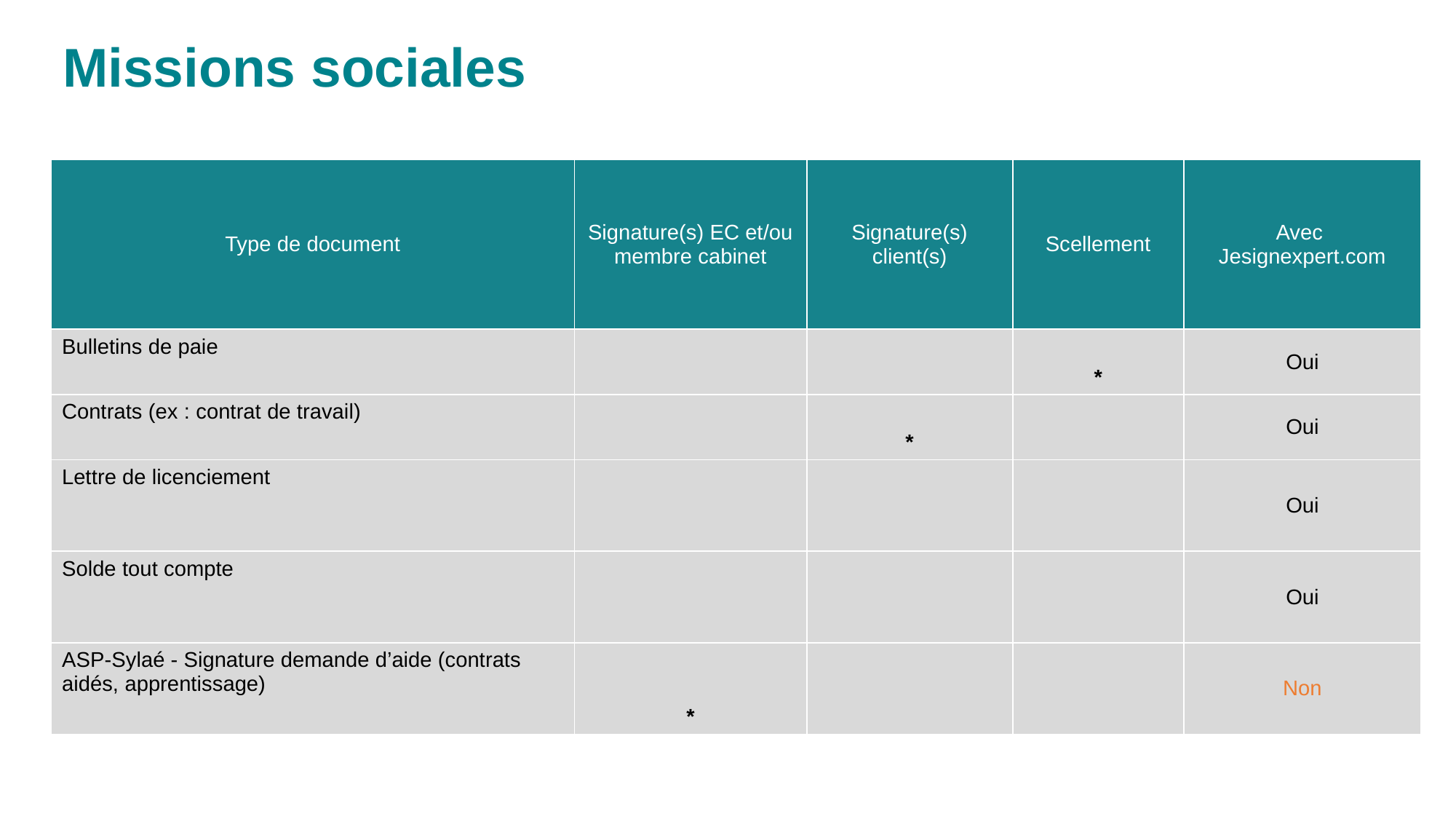

Missions sociales
| Type de document | Signature(s) EC et/ou membre cabinet | Signature(s) client(s) | Scellement | Avec Jesignexpert.com |
| --- | --- | --- | --- | --- |
| Bulletins de paie |  |  | \* | Oui |
| Contrats (ex : contrat de travail) |  | \* |  | Oui |
| Lettre de licenciement |  |  |  | Oui |
| Solde tout compte |  |  |  | Oui |
| ASP-Sylaé - Signature demande d’aide (contrats aidés, apprentissage) | \* |  |  | Non |